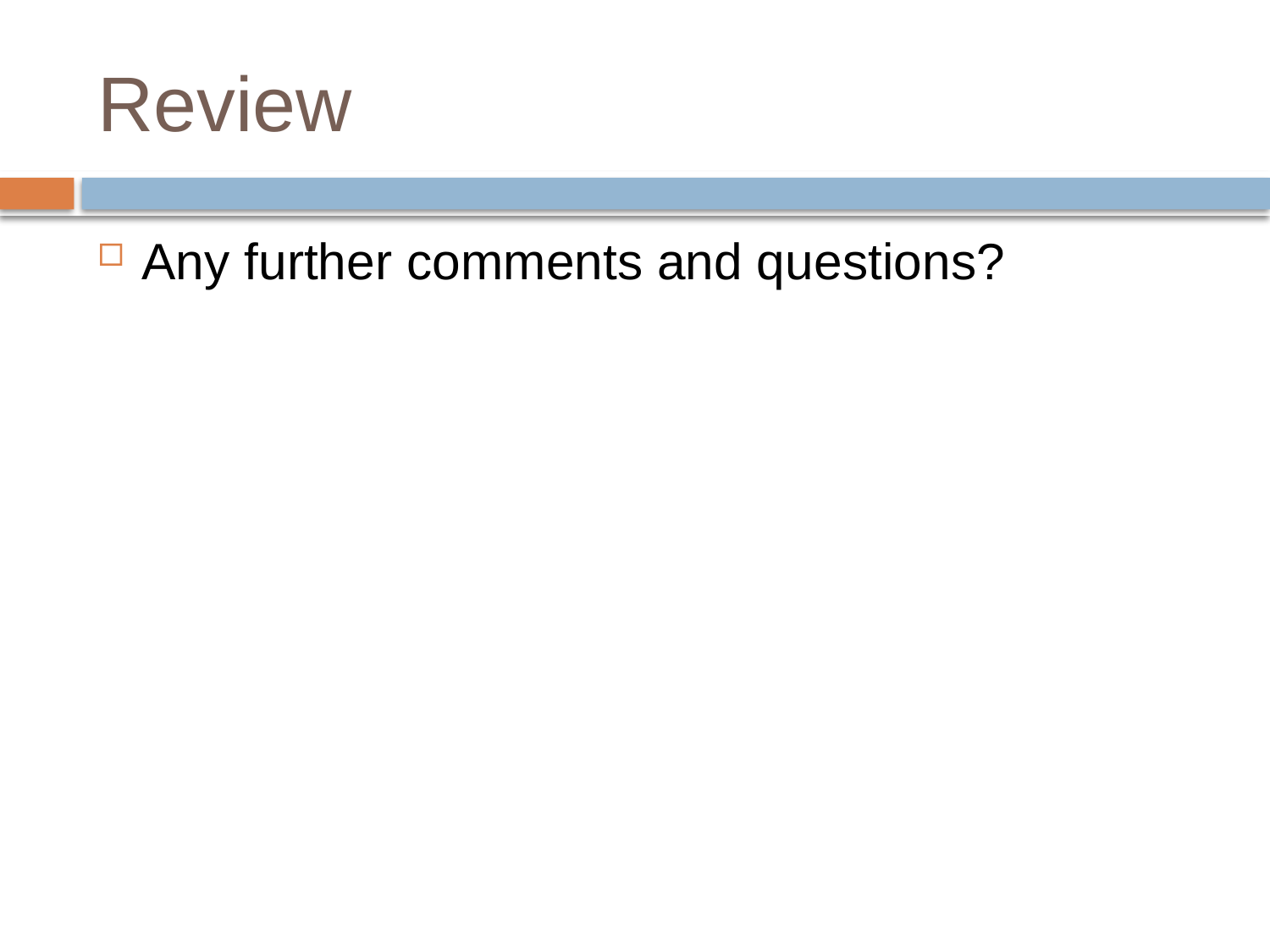

# Review
Any further comments and questions?